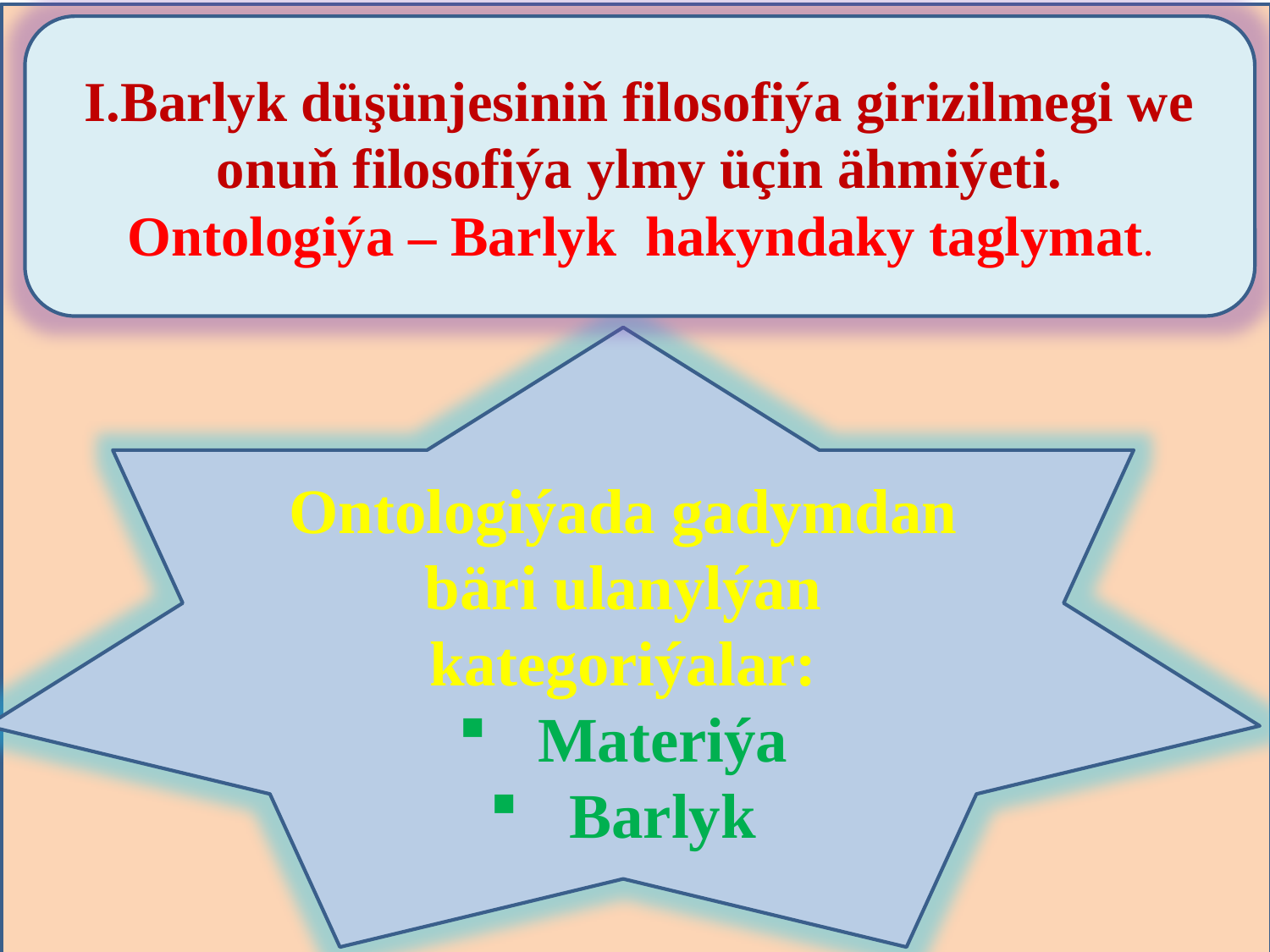

I.Barlyk düşünjesiniň filosofiýa girizilmegi we onuň filosofiýa ylmy üçin ähmiýeti.
Ontologiýa – Barlyk  hakyndaky taglymat.

Ontologiýada gadymdan bäri ulanylýan kategoriýalar:
Materiýa
Barlyk